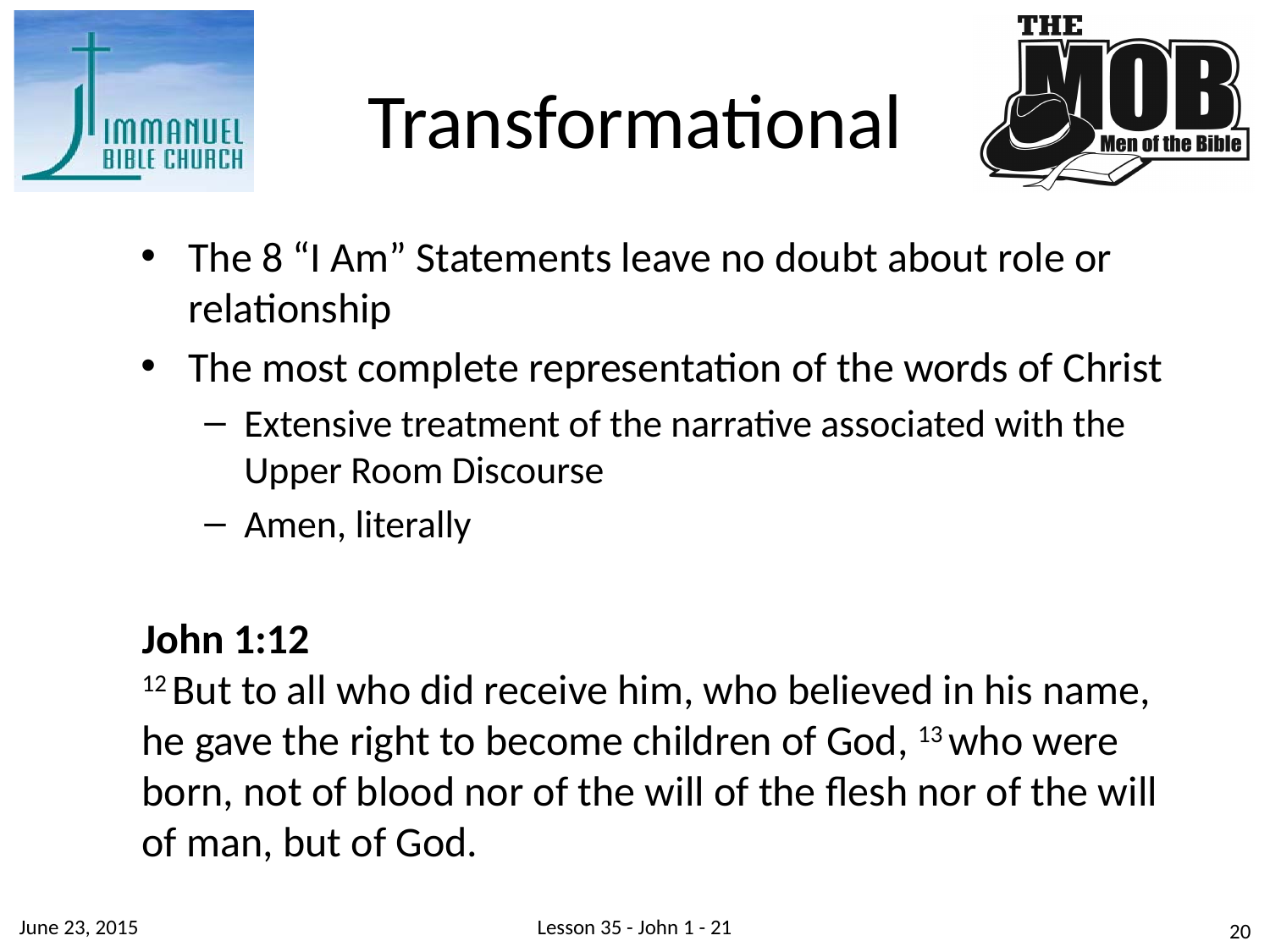

# Transformational
The 8 “I Am” Statements leave no doubt about role or relationship
The most complete representation of the words of Christ
Extensive treatment of the narrative associated with the Upper Room Discourse
Amen, literally

John 1:12
12 But to all who did receive him, who believed in his name, he gave the right to become children of God, 13 who were born, not of blood nor of the will of the flesh nor of the will of man, but of God.
June 23, 2015
Lesson 35 - John 1 - 21
20